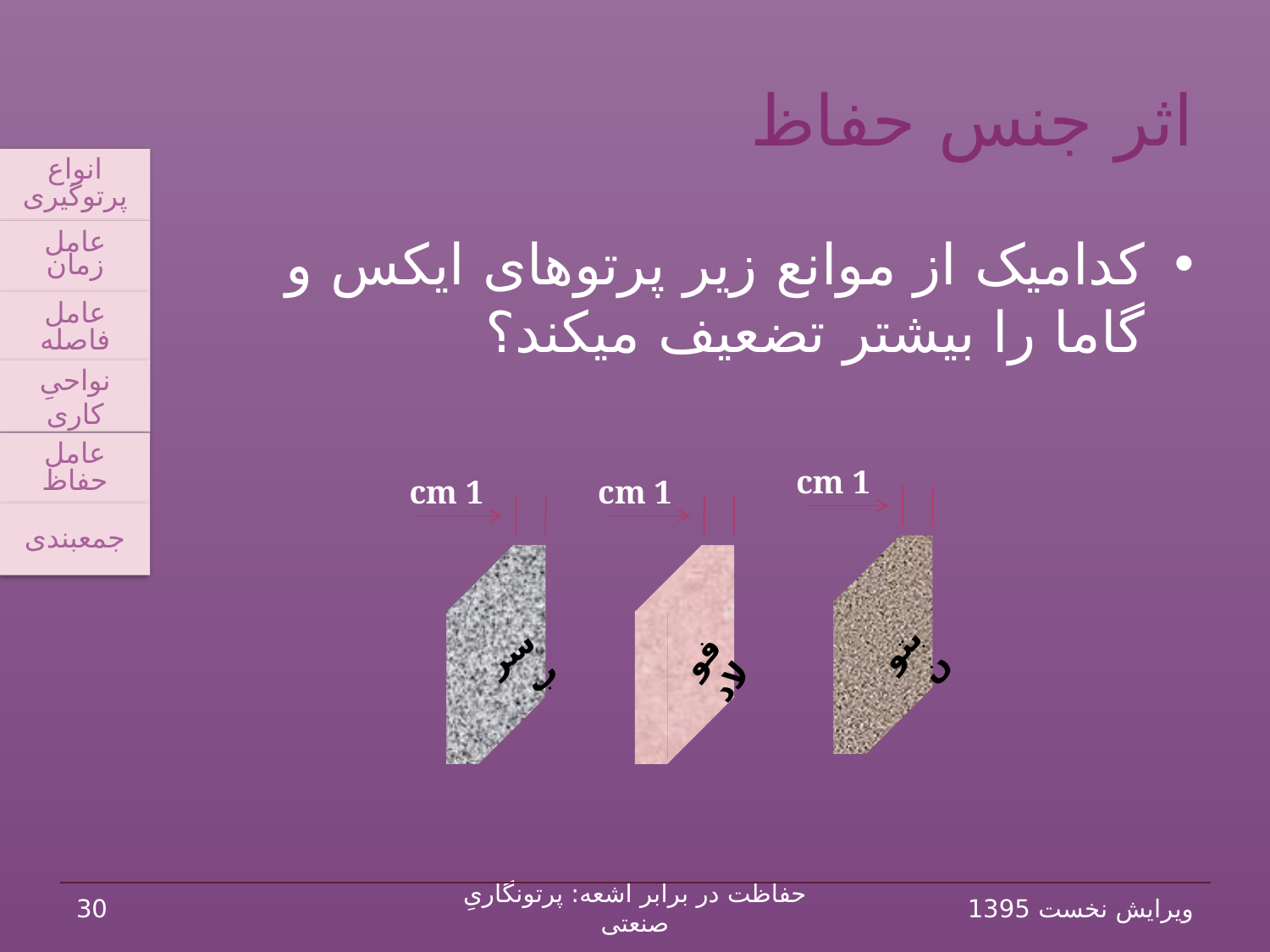

# اثر جنس حفاظ
انواع پرتوگیری
عامل زمان
عامل فاصله
نواحیِ کاری
عامل حفاظ
جمع‏بندی
کدام‏یک از موانع زیر پرتوهای ایکس و گاما را بیش‏تر تضعیف می‏کند؟

cm 1
cm 1
cm 1

بتون

سرب

فولاد
30
حفاظت در برابر اشعه: پرتونگاریِ صنعتی
ویرایش نخست 1395